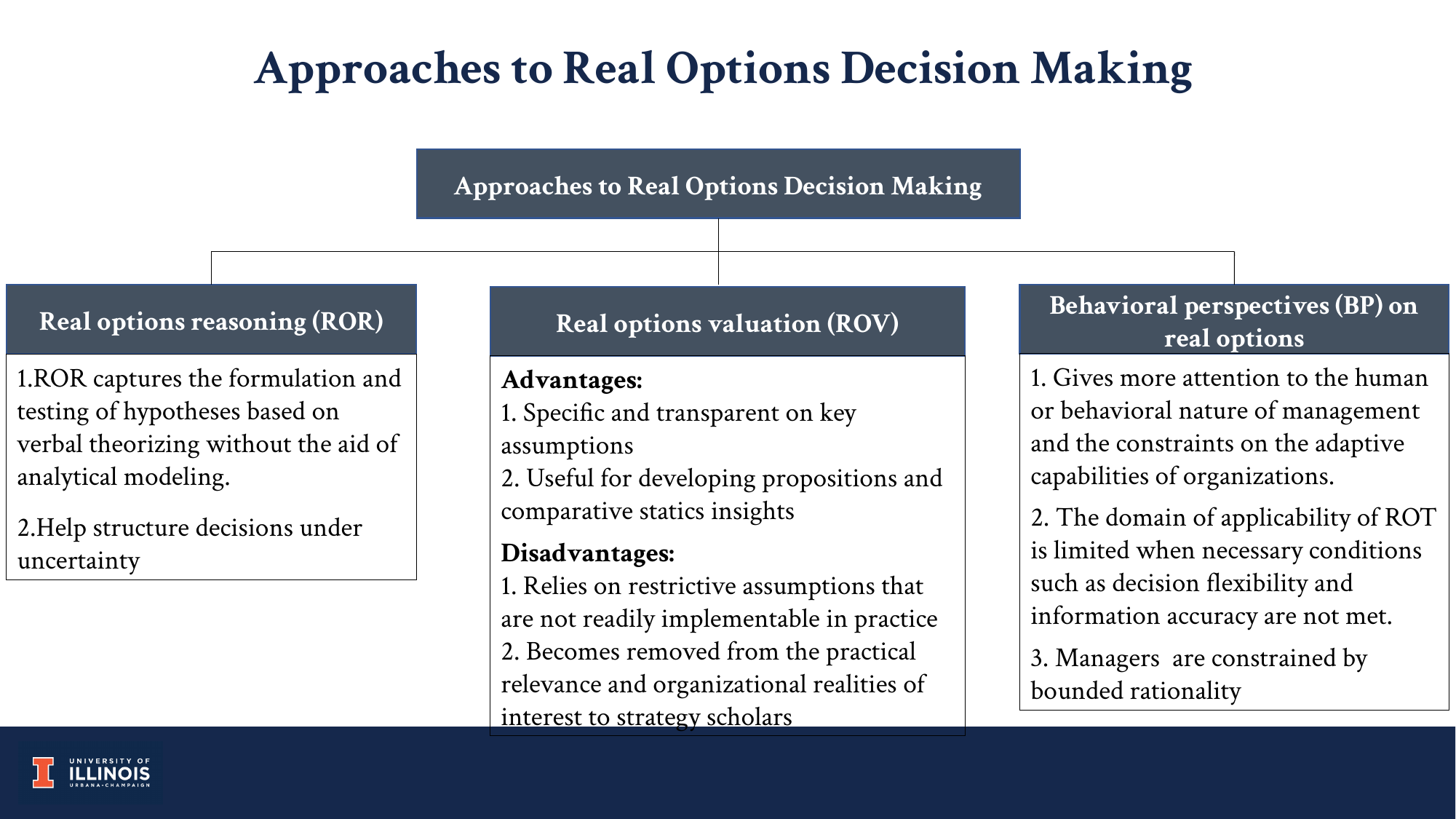

Approaches to Real Options Decision Making
Approaches to Real Options Decision Making
Real options reasoning (ROR)
Behavioral perspectives (BP) on real options
Real options valuation (ROV)
1. Gives more attention to the human or behavioral nature of management and the constraints on the adaptive capabilities of organizations.
2. The domain of applicability of ROT is limited when necessary conditions such as decision flexibility and information accuracy are not met.
3. Managers  are constrained by bounded rationality
1.ROR captures the formulation and testing of hypotheses based on verbal theorizing without the aid of analytical modeling.
2.Help structure decisions under uncertainty
Advantages:
1. Specific and transparent on key assumptions
2. Useful for developing propositions and comparative statics insights
Disadvantages:
1. Relies on restrictive assumptions that are not readily implementable in practice
2. Becomes removed from the practical relevance and organizational realities of interest to strategy scholars